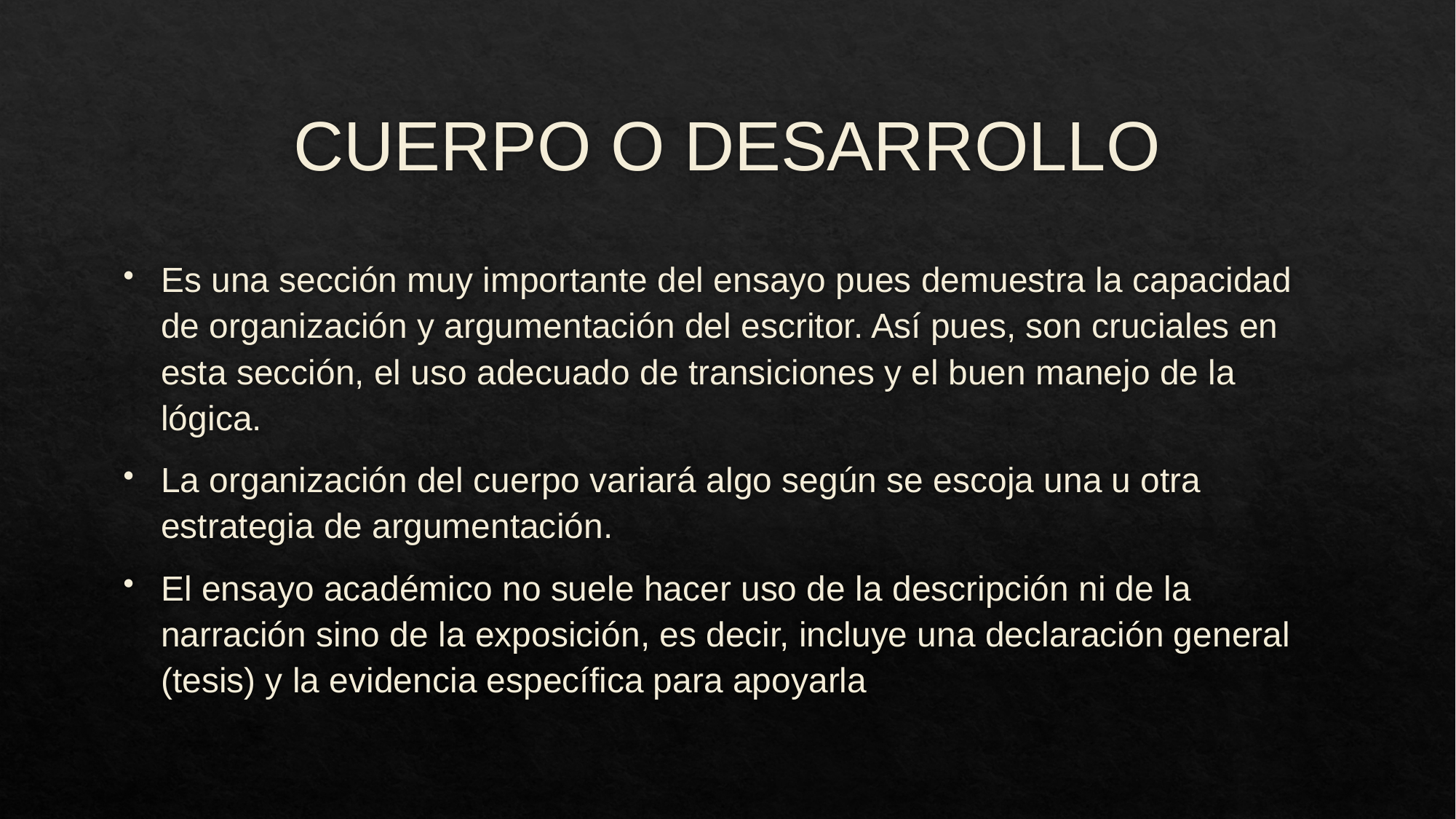

# CUERPO O DESARROLLO
Es una sección muy importante del ensayo pues demuestra la capacidad de organización y argumentación del escritor. Así pues, son cruciales en esta sección, el uso adecuado de transiciones y el buen manejo de la lógica.
La organización del cuerpo variará algo según se escoja una u otra estrategia de argumentación.
El ensayo académico no suele hacer uso de la descripción ni de la narración sino de la exposición, es decir, incluye una declaración general (tesis) y la evidencia específica para apoyarla